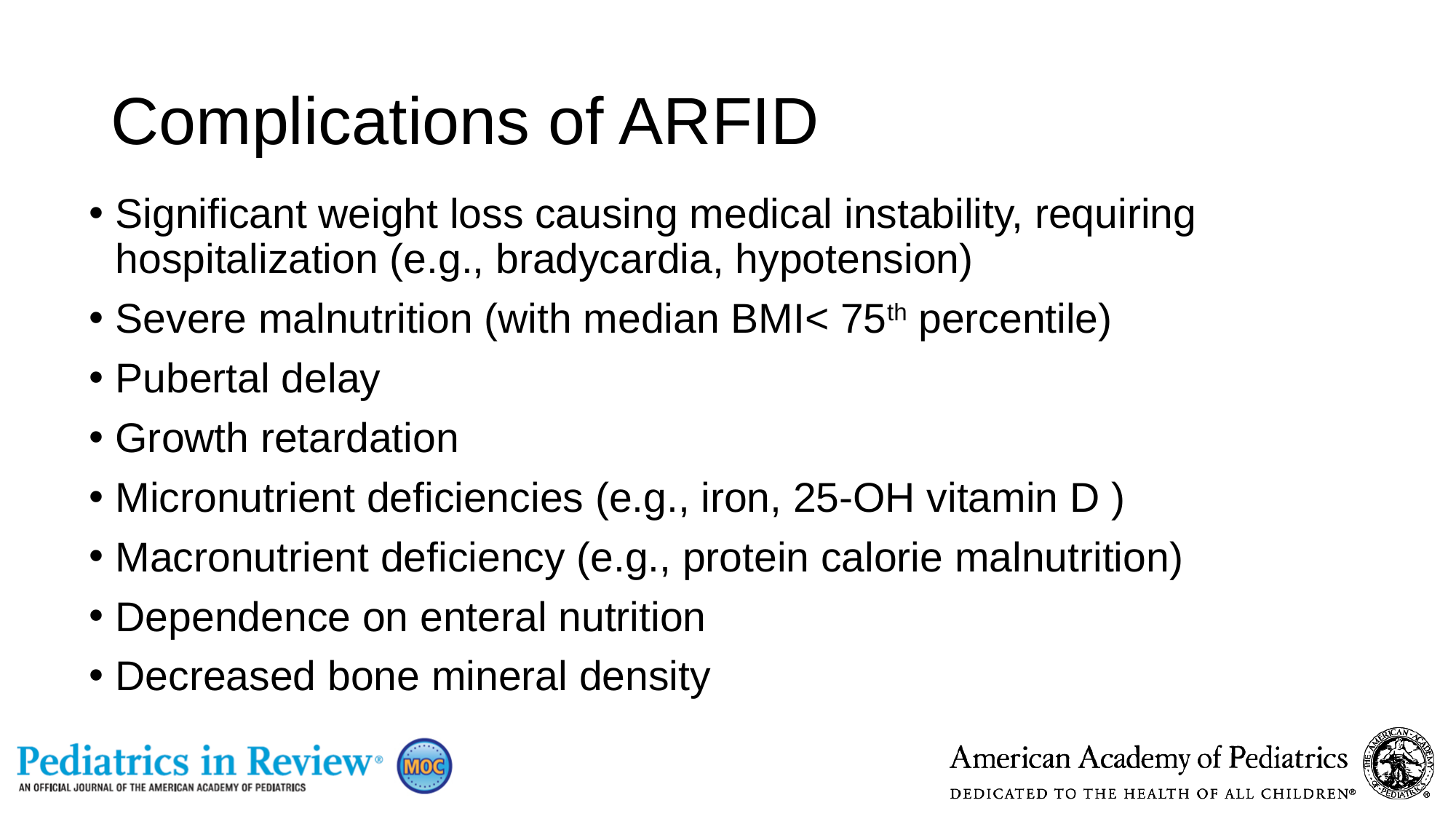

# Complications of ARFID
Significant weight loss causing medical instability, requiring hospitalization (e.g., bradycardia, hypotension)
Severe malnutrition (with median BMI< 75th percentile)
Pubertal delay
Growth retardation
Micronutrient deficiencies (e.g., iron, 25-OH vitamin D )
Macronutrient deficiency (e.g., protein calorie malnutrition)
Dependence on enteral nutrition
Decreased bone mineral density